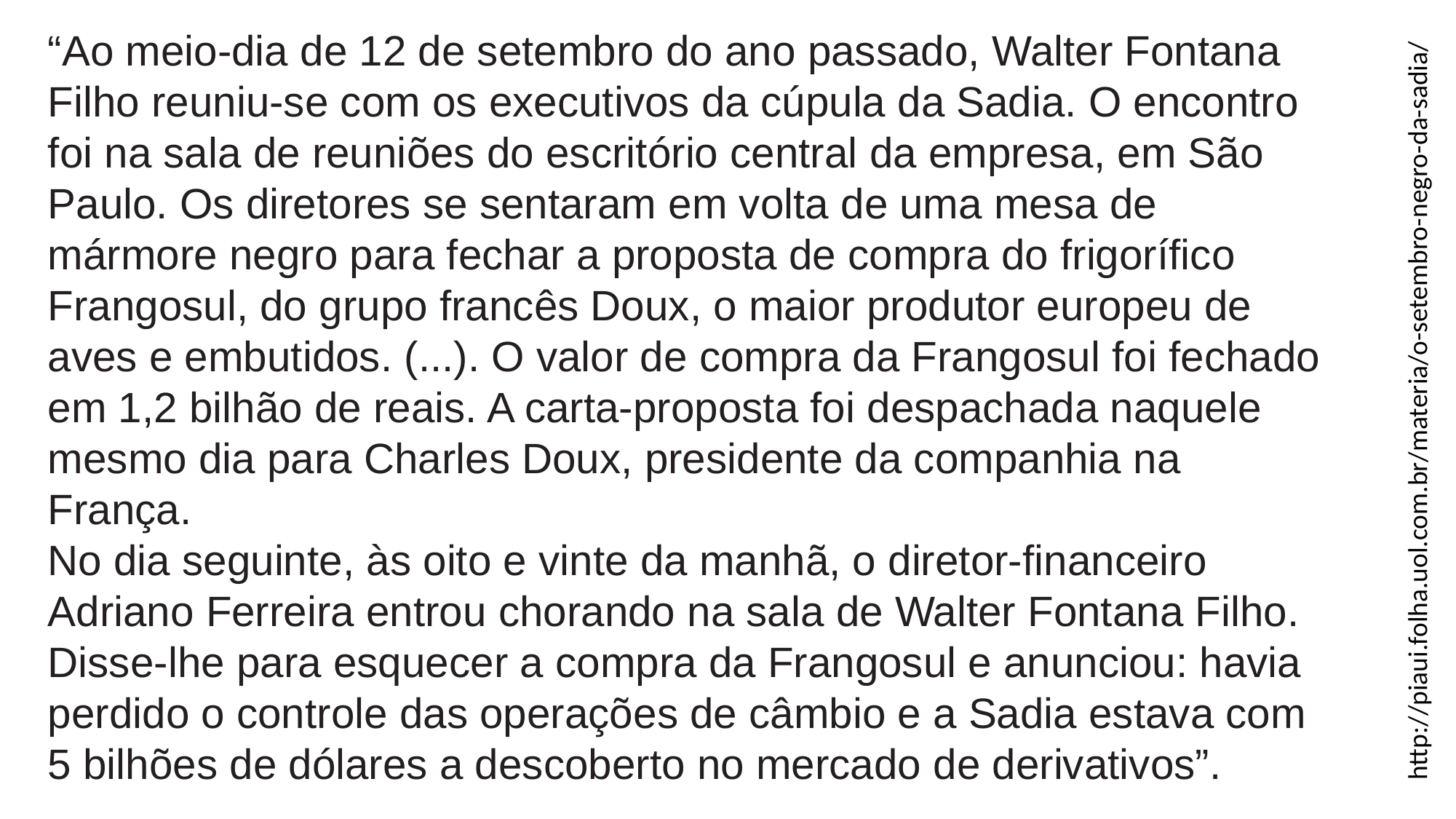

http://piaui.folha.uol.com.br/materia/o-setembro-negro-da-sadia/
“Ao meio-dia de 12 de setembro do ano passado, Walter Fontana Filho reuniu-se com os executivos da cúpula da Sadia. O encontro foi na sala de reuniões do escritório central da empresa, em São Paulo. Os diretores se sentaram em volta de uma mesa de mármore negro para fechar a proposta de compra do frigorífico Frangosul, do grupo francês Doux, o maior produtor europeu de aves e embutidos. (...). O valor de compra da Frangosul foi fechado em 1,2 bilhão de reais. A carta-proposta foi despachada naquele mesmo dia para Charles Doux, presidente da companhia na França.
No dia seguinte, às oito e vinte da manhã, o diretor-financeiro Adriano Ferreira entrou chorando na sala de Walter Fontana Filho. Disse-lhe para esquecer a compra da Frangosul e anunciou: havia perdido o controle das operações de câmbio e a Sadia estava com 5 bilhões de dólares a descoberto no mercado de derivativos”.